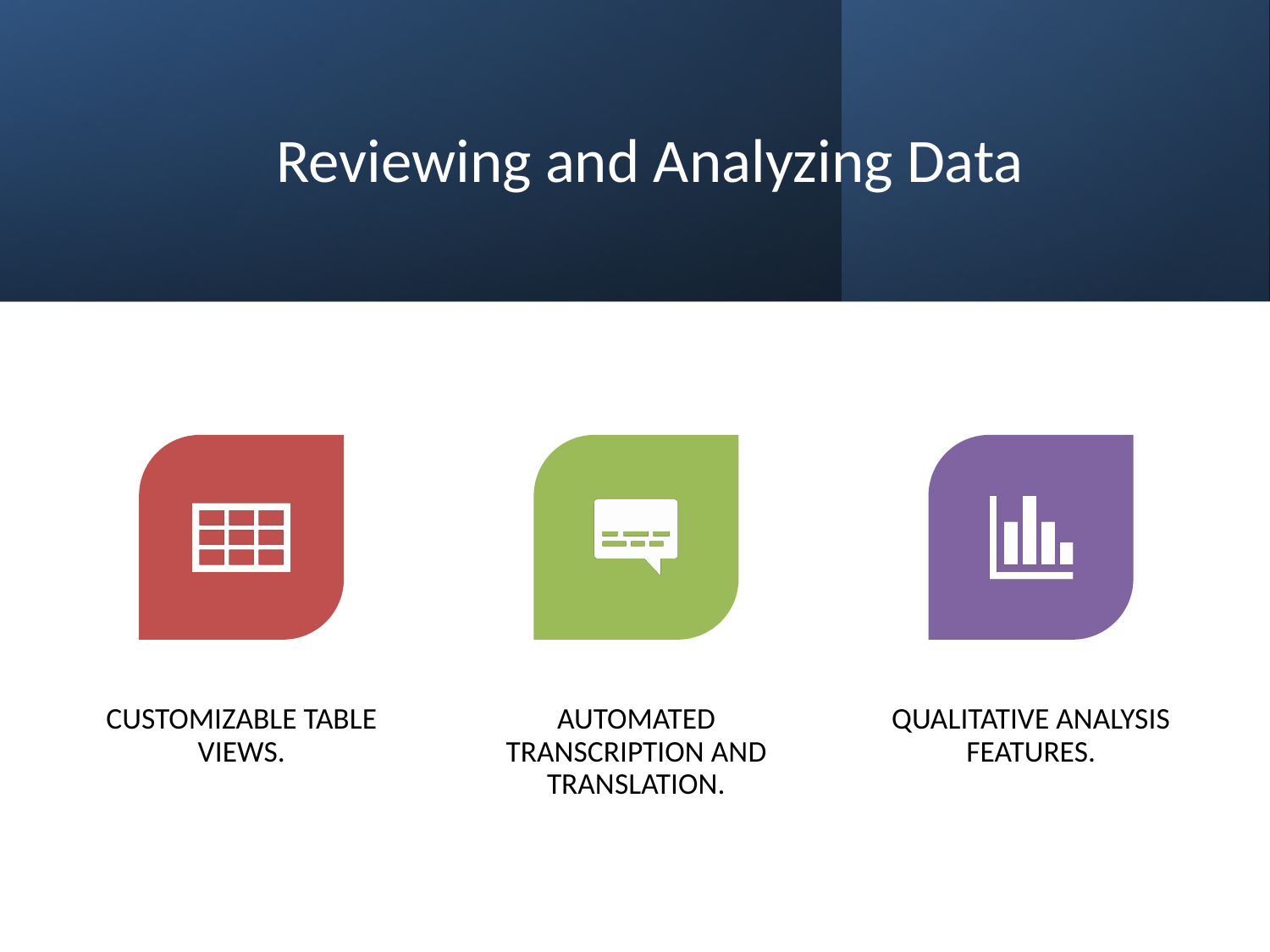

# Reviewing and Analyzing Data
Customizable table views.
Automated transcription and translation.
Qualitative analysis features.